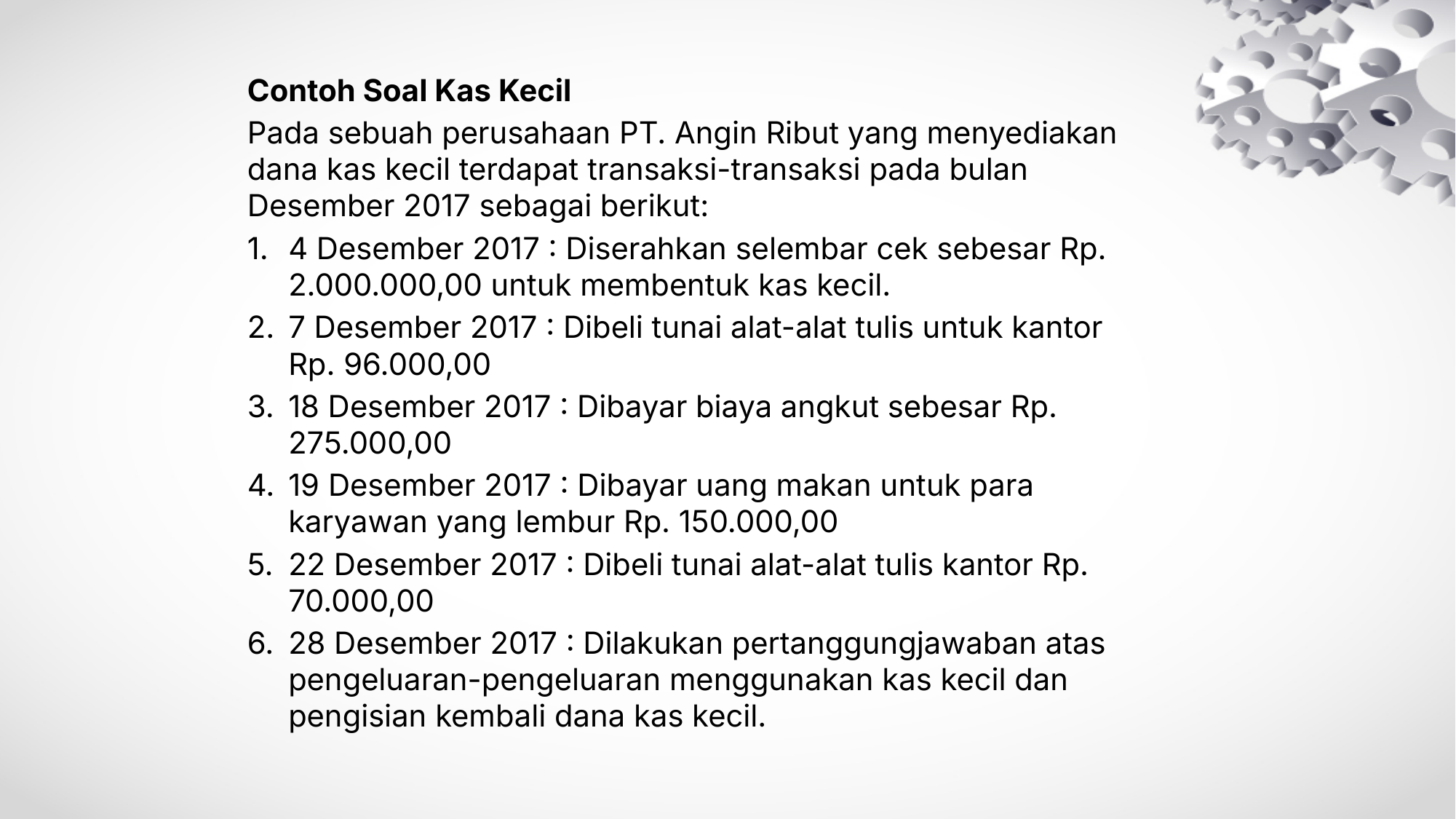

#
Contoh Soal Kas Kecil
Pada sebuah perusahaan PT. Angin Ribut yang menyediakan dana kas kecil terdapat transaksi-transaksi pada bulan Desember 2017 sebagai berikut:
4 Desember 2017 : Diserahkan selembar cek sebesar Rp. 2.000.000,00 untuk membentuk kas kecil.
7 Desember 2017 : Dibeli tunai alat-alat tulis untuk kantor Rp. 96.000,00
18 Desember 2017 : Dibayar biaya angkut sebesar Rp. 275.000,00
19 Desember 2017 : Dibayar uang makan untuk para karyawan yang lembur Rp. 150.000,00
22 Desember 2017 : Dibeli tunai alat-alat tulis kantor Rp. 70.000,00
28 Desember 2017 : Dilakukan pertanggungjawaban atas pengeluaran-pengeluaran menggunakan kas kecil dan pengisian kembali dana kas kecil.

3